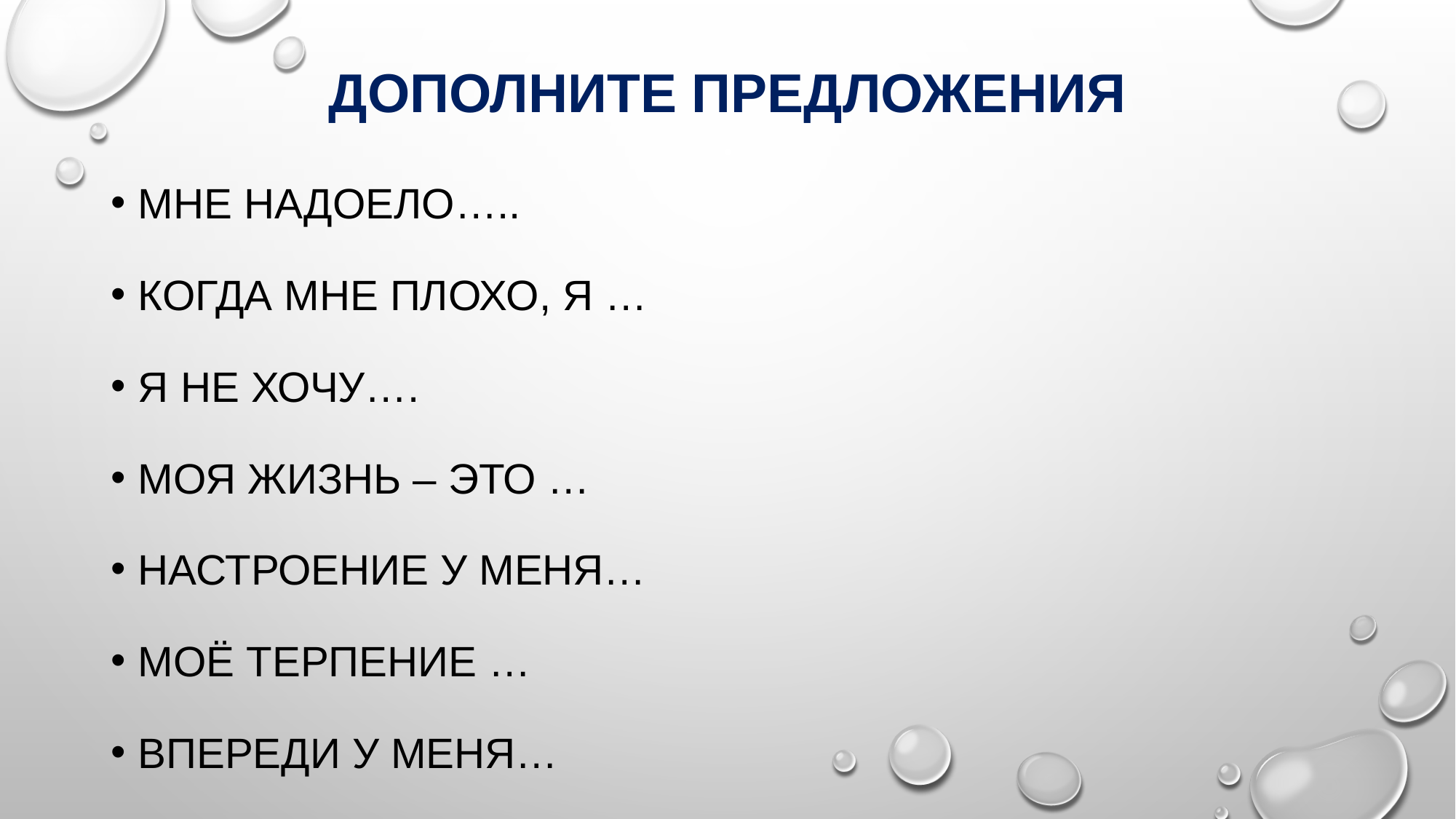

# Дополните предложения
Мне надоело…..
Когда мне плохо, я …
Я не хочу….
Моя жизнь – это …
Настроение у меня…
Моё терпение …
Впереди у меня…